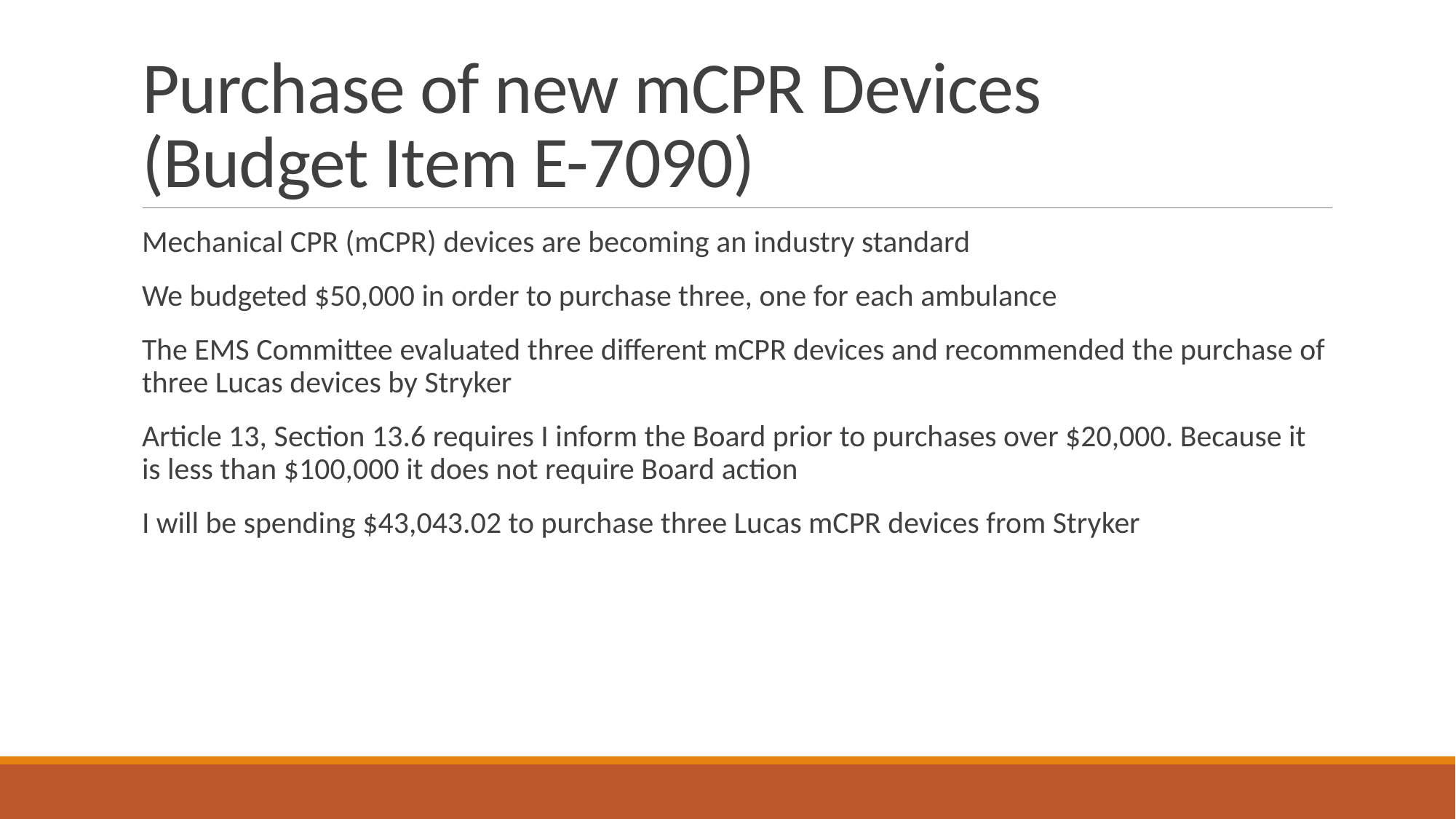

# Purchase of new mCPR Devices (Budget Item E-7090)
Mechanical CPR (mCPR) devices are becoming an industry standard
We budgeted $50,000 in order to purchase three, one for each ambulance
The EMS Committee evaluated three different mCPR devices and recommended the purchase of three Lucas devices by Stryker
Article 13, Section 13.6 requires I inform the Board prior to purchases over $20,000. Because it is less than $100,000 it does not require Board action
I will be spending $43,043.02 to purchase three Lucas mCPR devices from Stryker